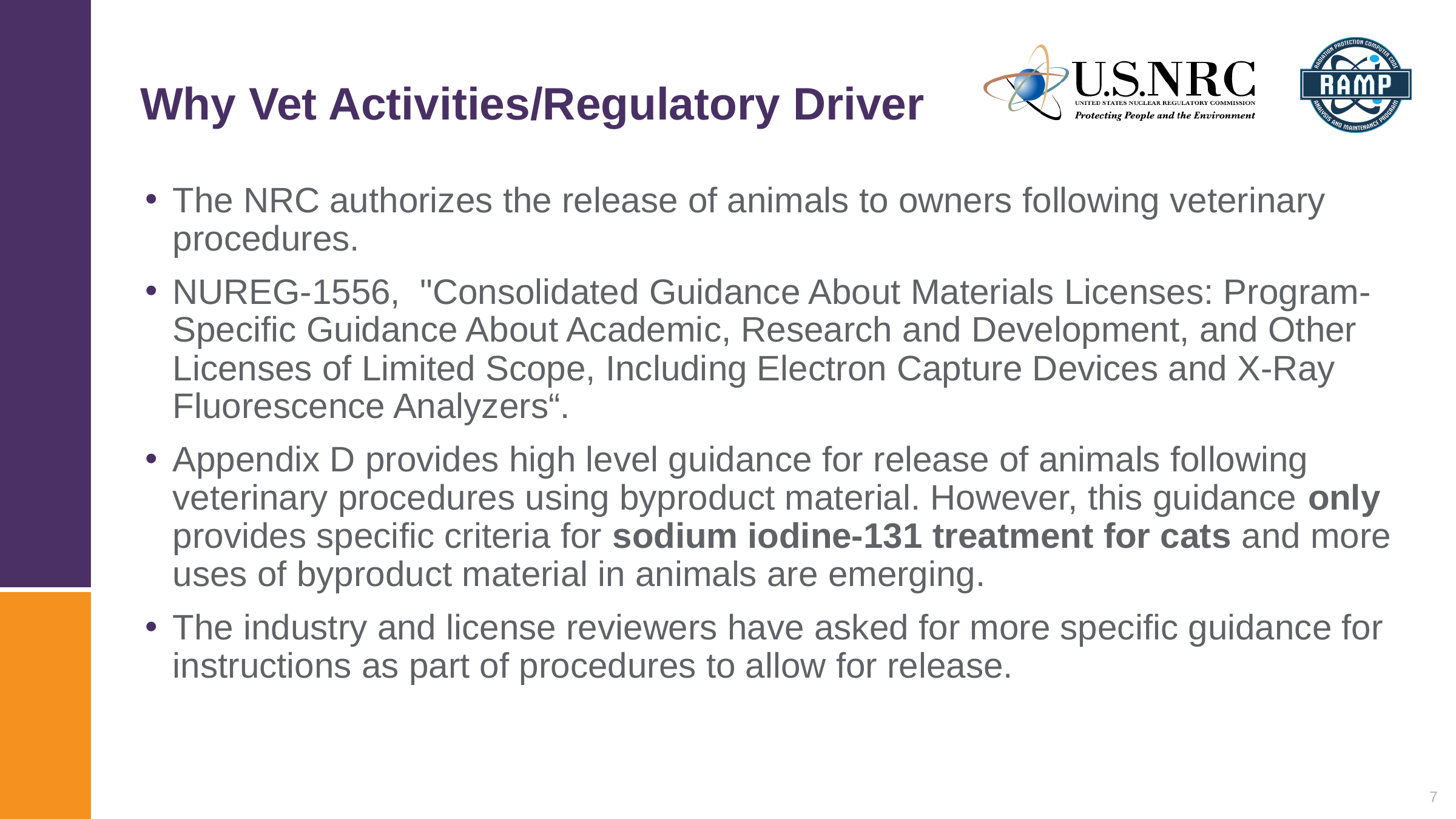

# Why Vet Activities/Regulatory Driver
The NRC authorizes the release of animals to owners following veterinary procedures.
NUREG-1556,  "Consolidated Guidance About Materials Licenses: Program-Specific Guidance About Academic, Research and Development, and Other Licenses of Limited Scope, Including Electron Capture Devices and X-Ray Fluorescence Analyzers“.
Appendix D provides high level guidance for release of animals following veterinary procedures using byproduct material. However, this guidance only provides specific criteria for sodium iodine-131 treatment for cats and more uses of byproduct material in animals are emerging.
The industry and license reviewers have asked for more specific guidance for instructions as part of procedures to allow for release.

7